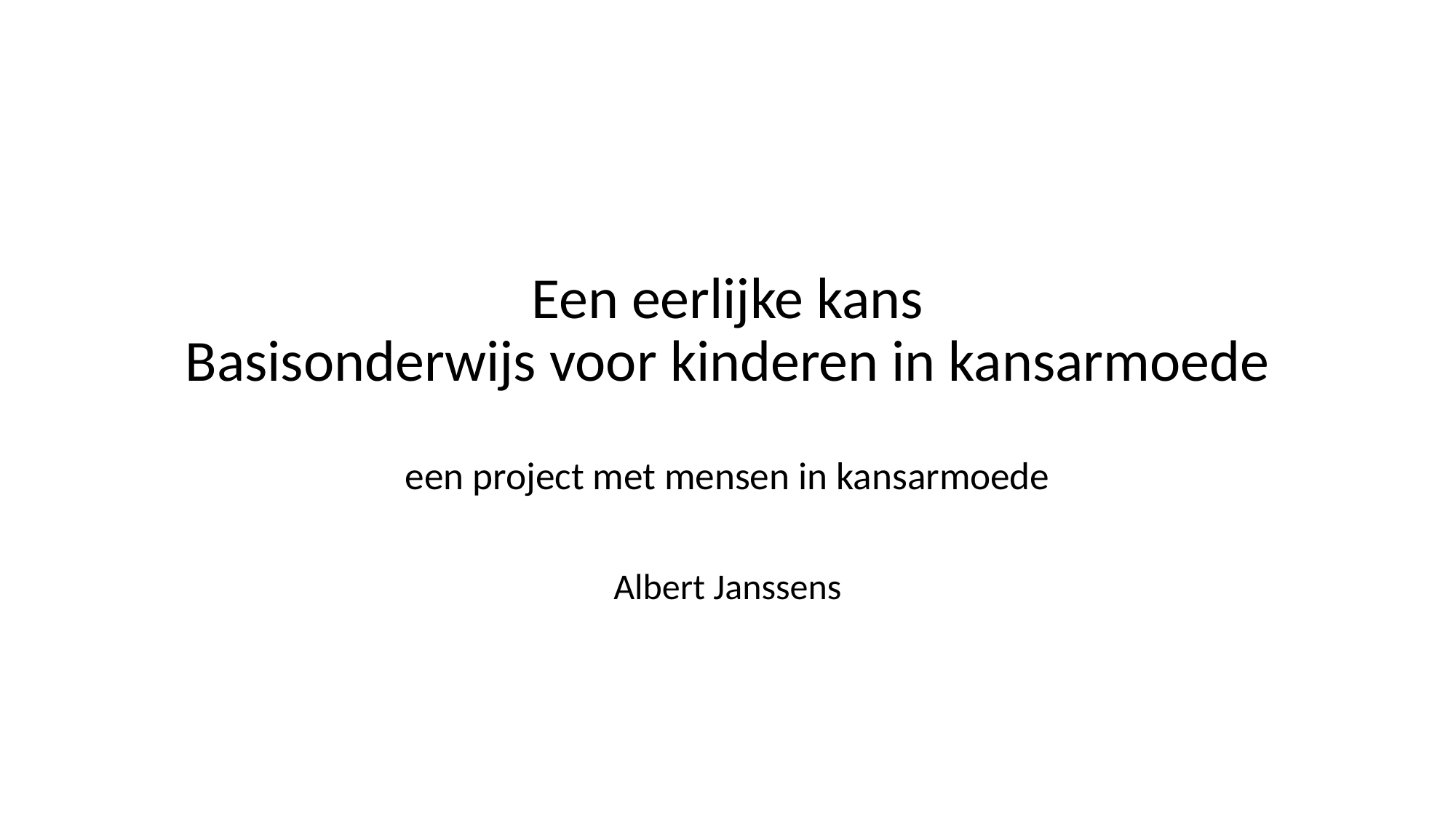

# Een eerlijke kans Basisonderwijs voor kinderen in kansarmoede een project met mensen in kansarmoede

Albert Janssens